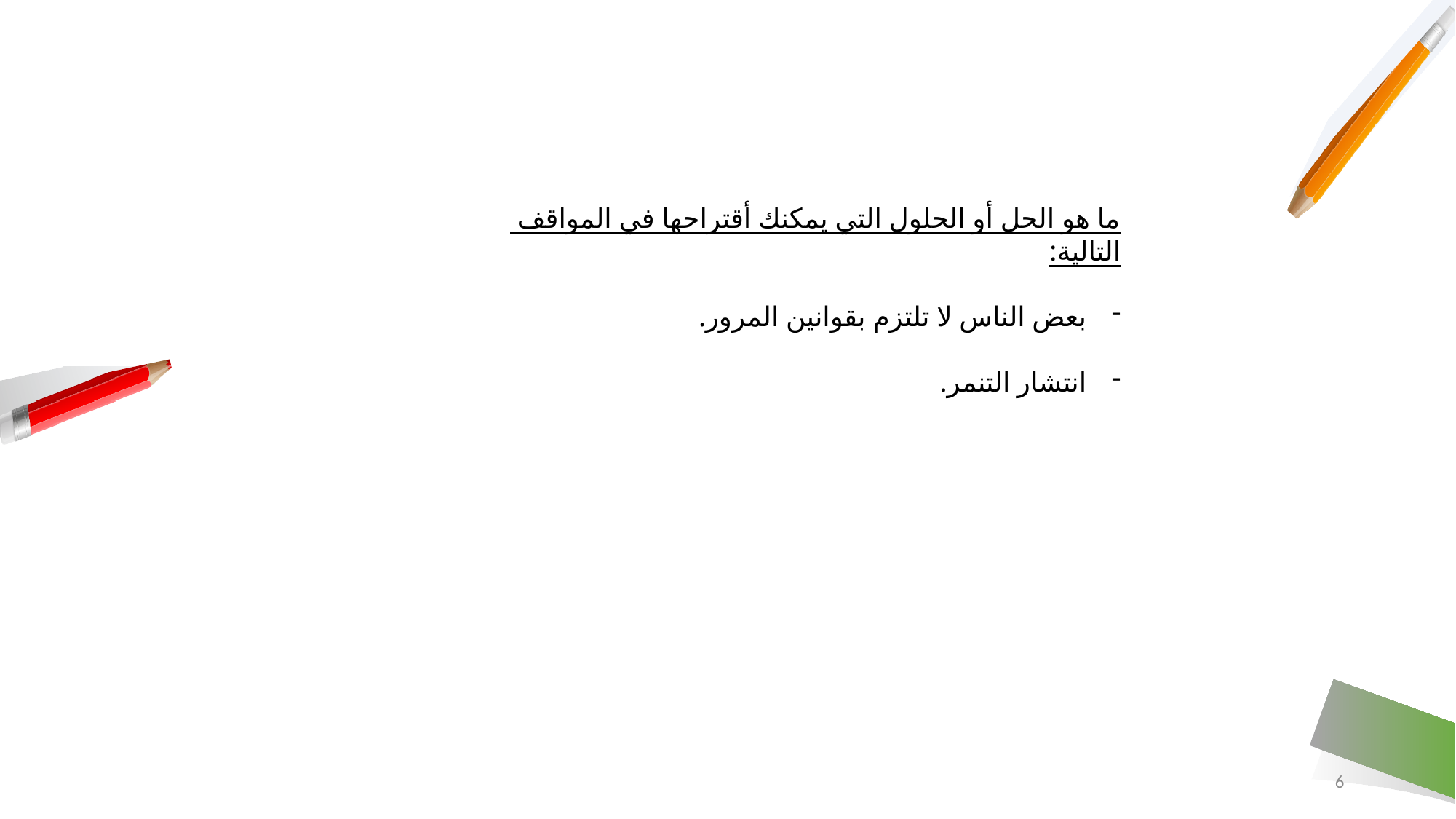

ما هو الحل أو الحلول التي يمكنك أقتراحها في المواقف  التالية:

بعض الناس لا تلتزم بقوانين المرور.

انتشار التنمر.

6